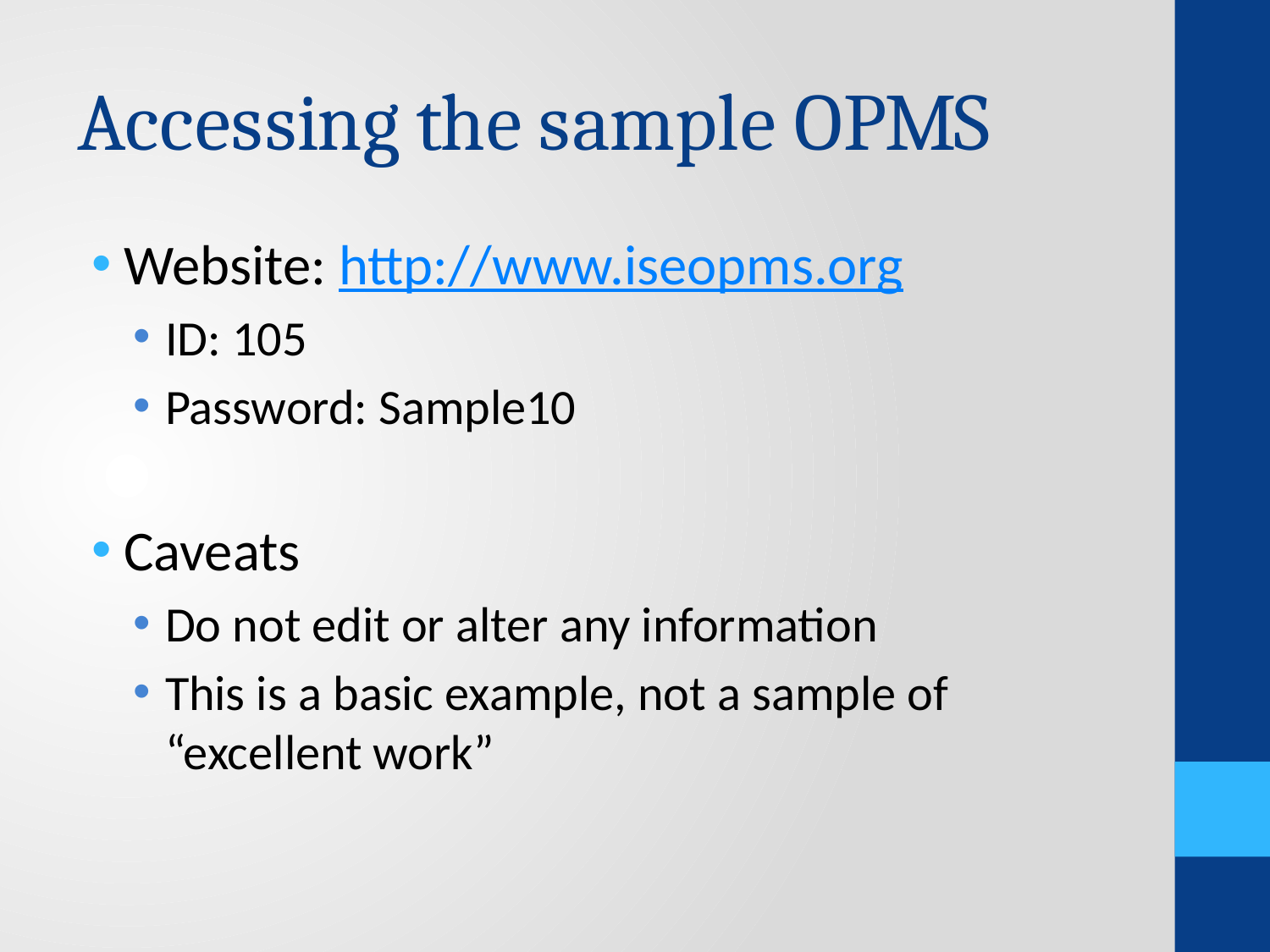

# Accessing the sample OPMS
Website: http://www.iseopms.org
ID: 105
Password: Sample10

Caveats
Do not edit or alter any information
This is a basic example, not a sample of “excellent work”